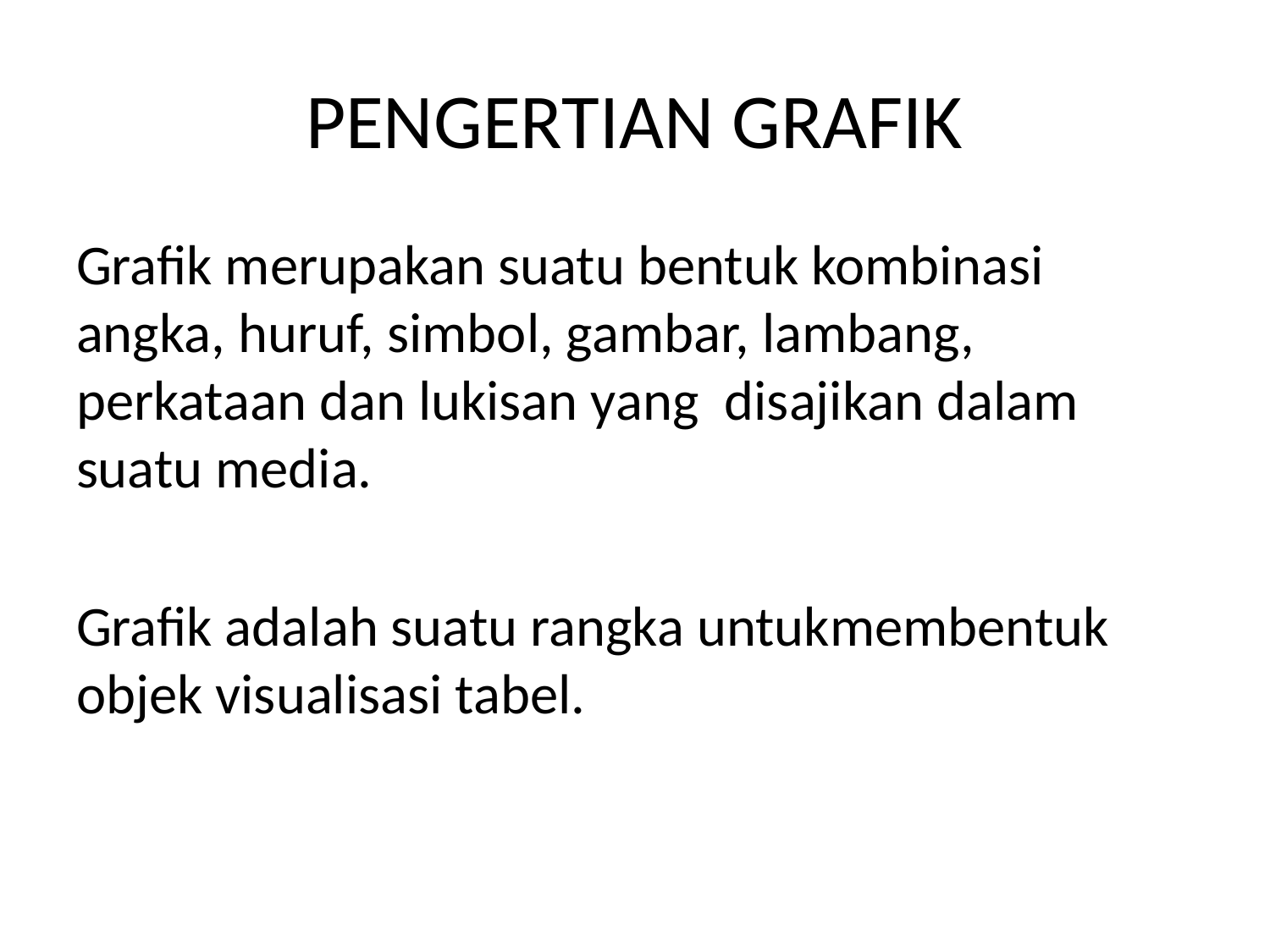

# PENGERTIAN GRAFIK
Grafik merupakan suatu bentuk kombinasi angka, huruf, simbol, gambar, lambang, perkataan dan lukisan yang  disajikan dalam suatu media.

Grafik adalah suatu rangka untukmembentuk objek visualisasi tabel.